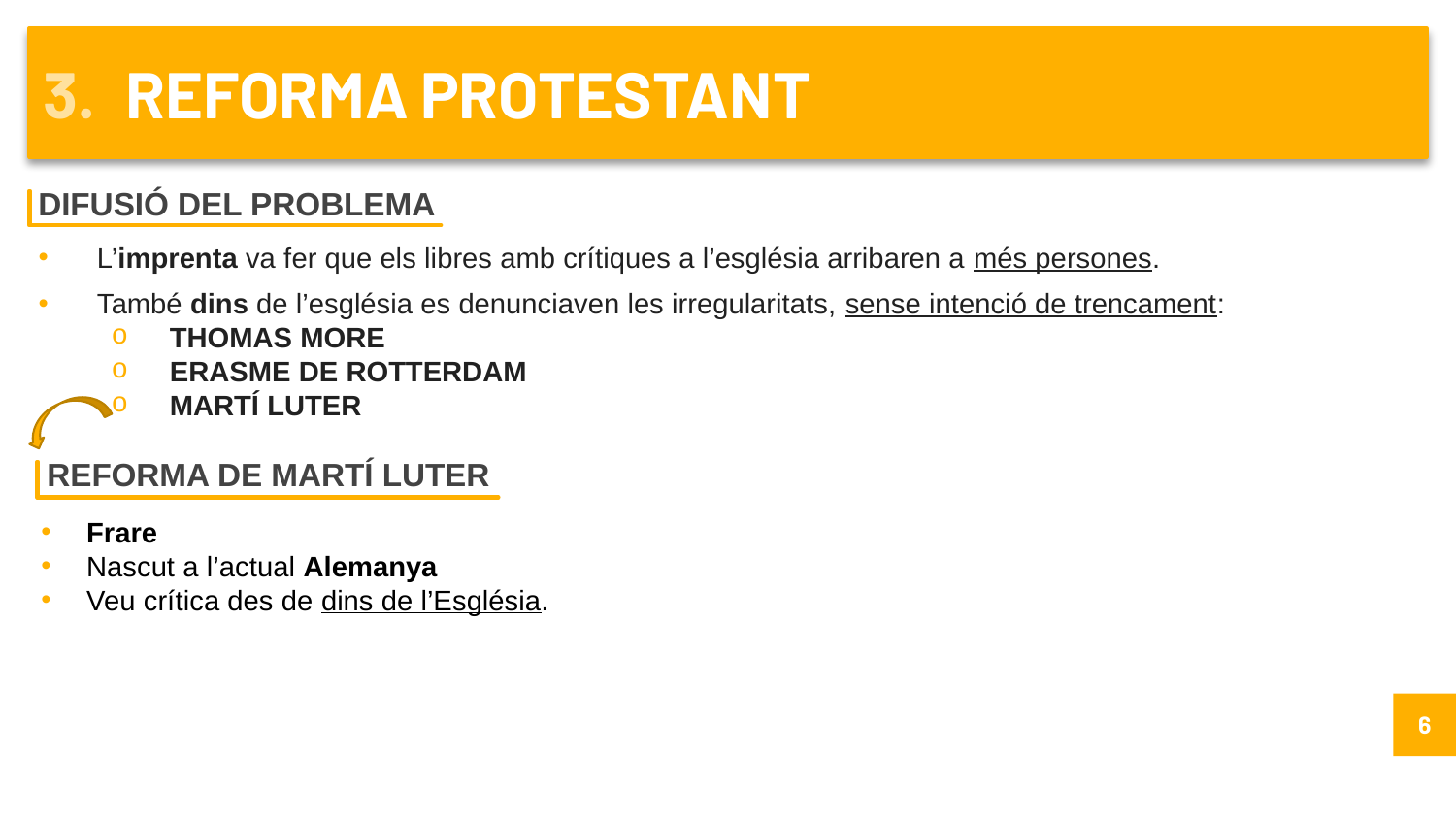

REFORMA PROTESTANT
# INTRODUCCIÓ
DIFUSIÓ DEL PROBLEMA

L’imprenta va fer que els libres amb crítiques a l’església arribaren a més persones.
També dins de l’església es denunciaven les irregularitats, sense intenció de trencament:
THOMAS MORE
ERASME DE ROTTERDAM
MARTÍ LUTER

REFORMA DE MARTÍ LUTER

Frare
Nascut a l’actual Alemanya
Veu crítica des de dins de l’Església.
6